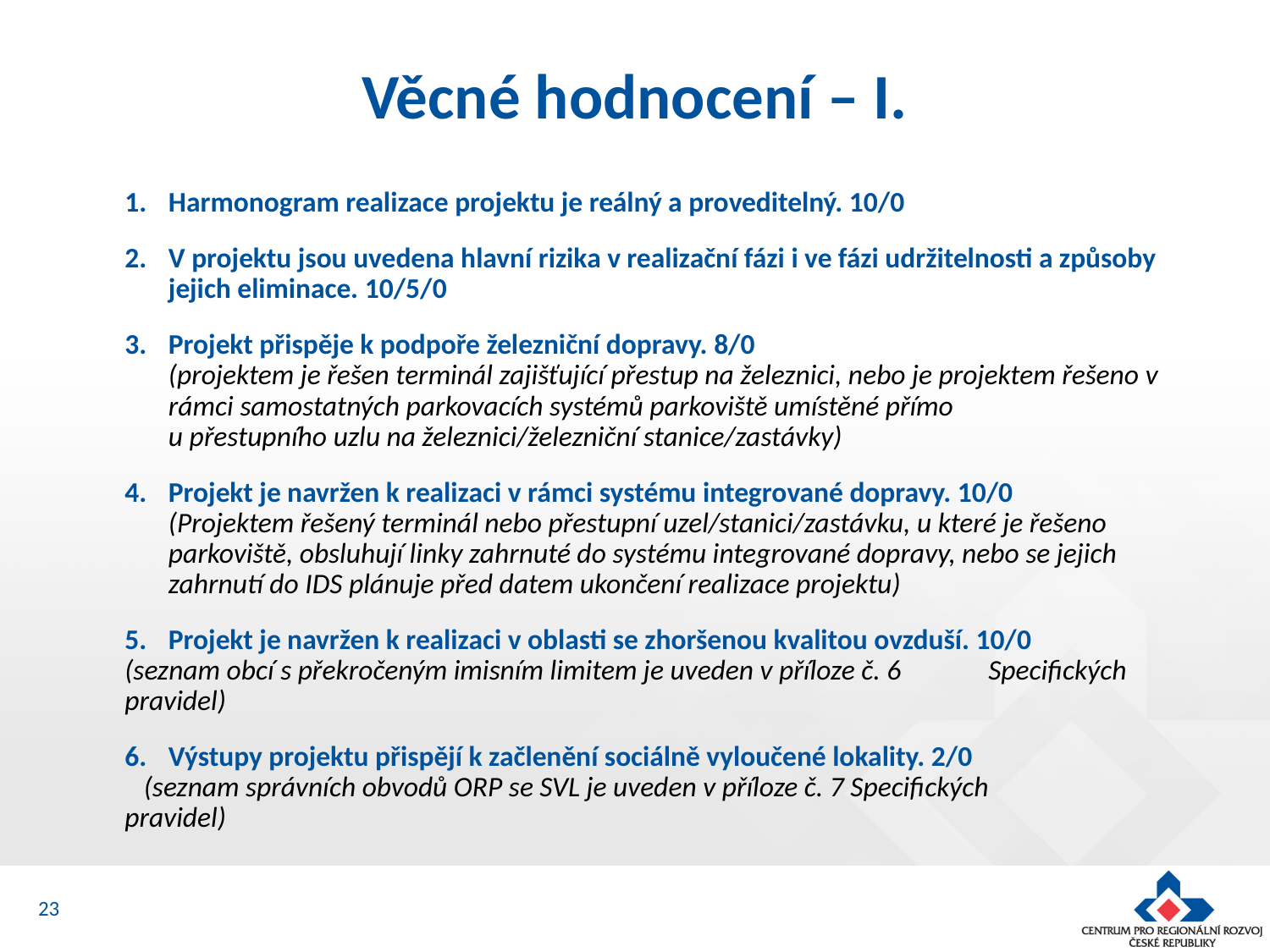

# Věcné hodnocení – I.
Harmonogram realizace projektu je reálný a proveditelný. 10/0
V projektu jsou uvedena hlavní rizika v realizační fázi i ve fázi udržitelnosti a způsoby jejich eliminace. 10/5/0
Projekt přispěje k podpoře železniční dopravy. 8/0
(projektem je řešen terminál zajišťující přestup na železnici, nebo je projektem řešeno v rámci samostatných parkovacích systémů parkoviště umístěné přímo
u přestupního uzlu na železnici/železniční stanice/zastávky)
Projekt je navržen k realizaci v rámci systému integrované dopravy. 10/0
(Projektem řešený terminál nebo přestupní uzel/stanici/zastávku, u které je řešeno parkoviště, obsluhují linky zahrnuté do systému integrované dopravy, nebo se jejich zahrnutí do IDS plánuje před datem ukončení realizace projektu)
Projekt je navržen k realizaci v oblasti se zhoršenou kvalitou ovzduší. 10/0
		(seznam obcí s překročeným imisním limitem je uveden v příloze č. 6 						Specifických pravidel)
Výstupy projektu přispějí k začlenění sociálně vyloučené lokality. 2/0
	   (seznam správních obvodů ORP se SVL je uveden v příloze č. 7 Specifických 	 			pravidel)
23